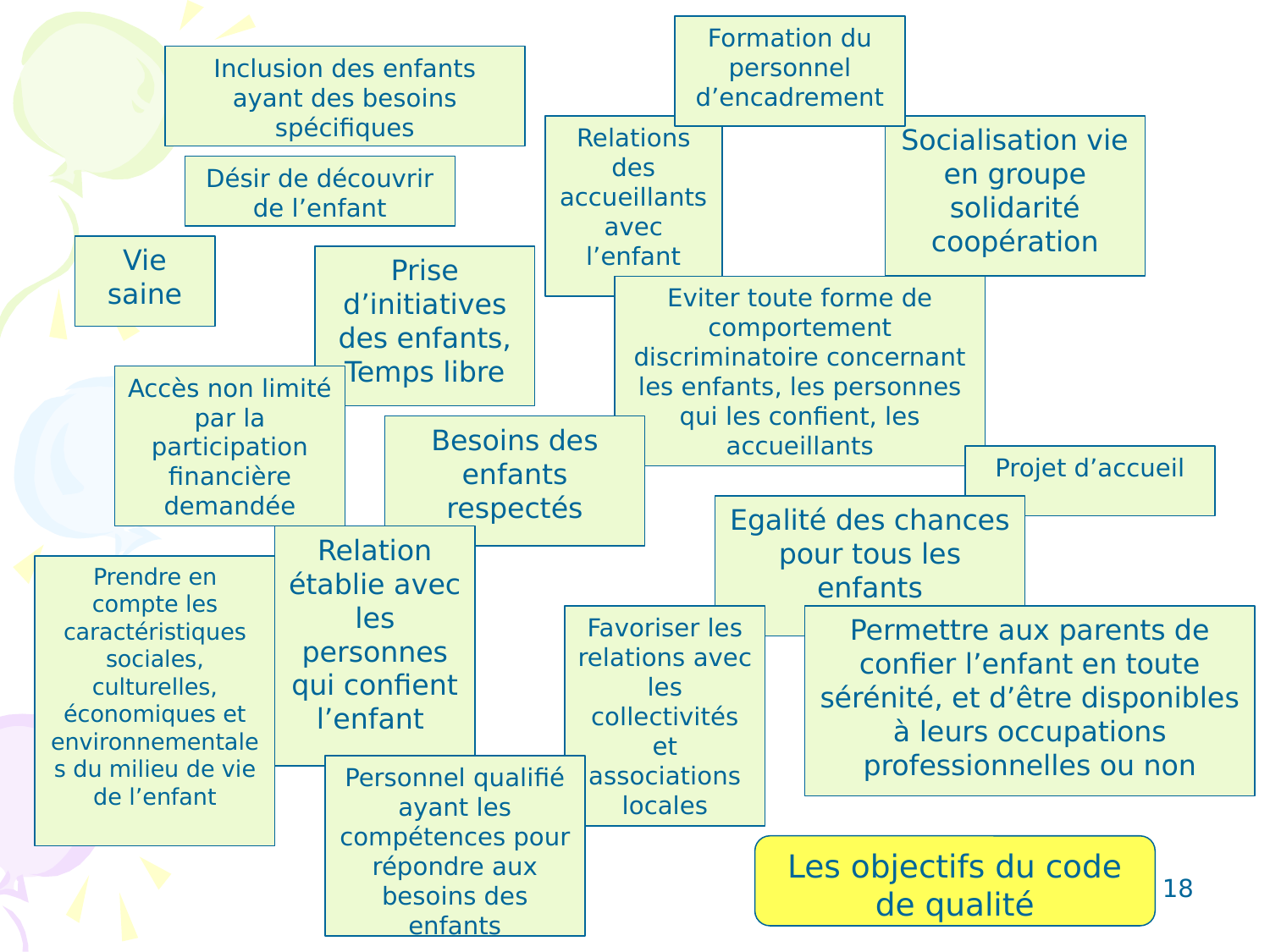

Formation du personnel d’encadrement
Inclusion des enfants ayant des besoins spécifiques
Relations des accueillants avec l’enfant
Socialisation vie en groupe solidarité coopération
Désir de découvrir de l’enfant
Vie saine
Prise d’initiatives des enfants, Temps libre
Eviter toute forme de comportement discriminatoire concernant les enfants, les personnes qui les confient, les accueillants
Accès non limité par la participation financière demandée
Besoins des enfants respectés
Projet d’accueil
Egalité des chances pour tous les enfants
Relation établie avec les personnes qui confient l’enfant
Prendre en compte les caractéristiques sociales, culturelles, économiques et environnementales du milieu de vie de l’enfant
Favoriser les relations avec les collectivités et associations locales
Permettre aux parents de confier l’enfant en toute sérénité, et d’être disponibles à leurs occupations professionnelles ou non
Personnel qualifié ayant les compétences pour répondre aux besoins des enfants
Les objectifs du code de qualité
18